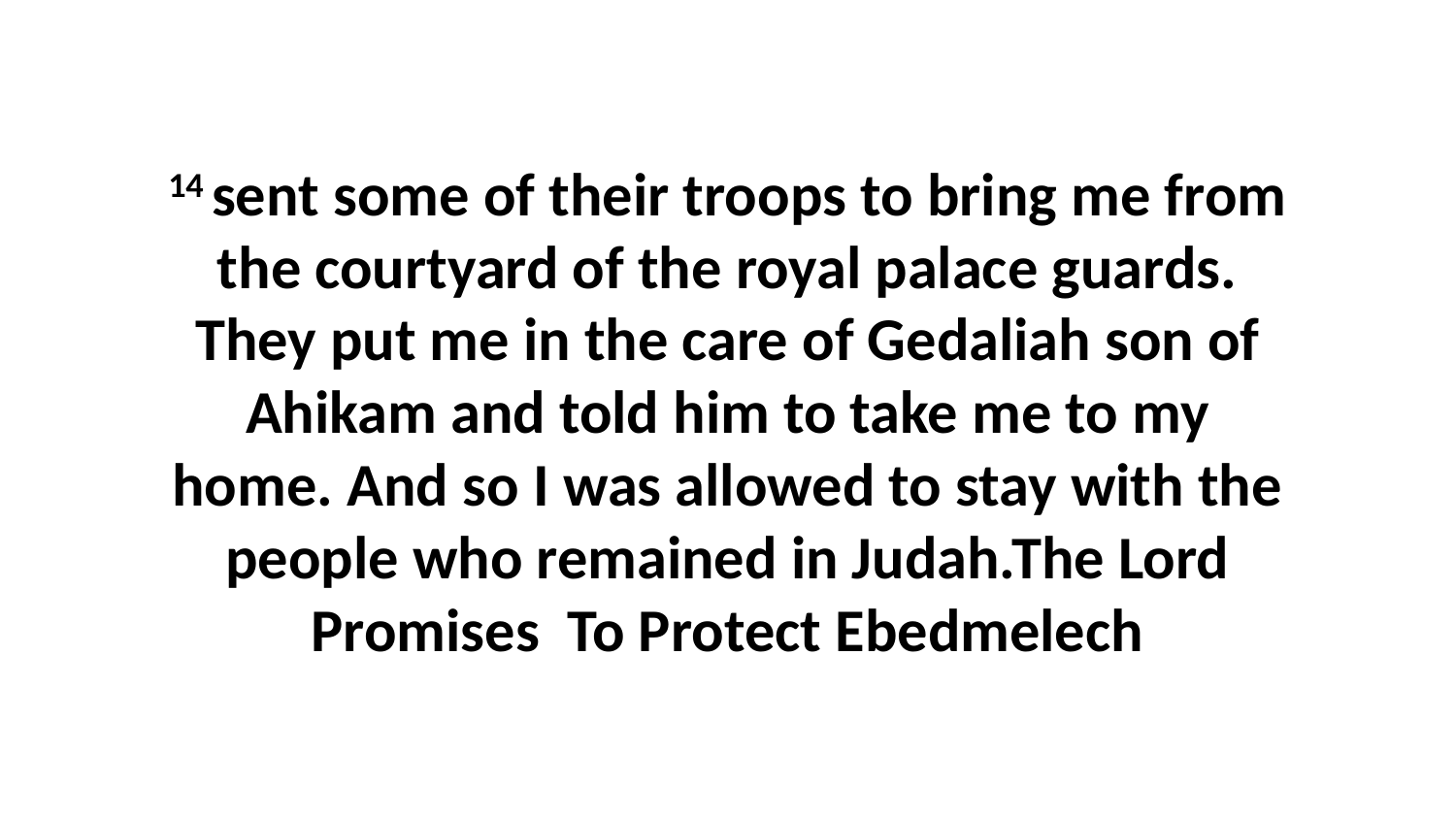

14 sent some of their troops to bring me from the courtyard of the royal palace guards. They put me in the care of Gedaliah son of Ahikam and told him to take me to my home. And so I was allowed to stay with the people who remained in Judah.The Lord Promises  To Protect Ebedmelech